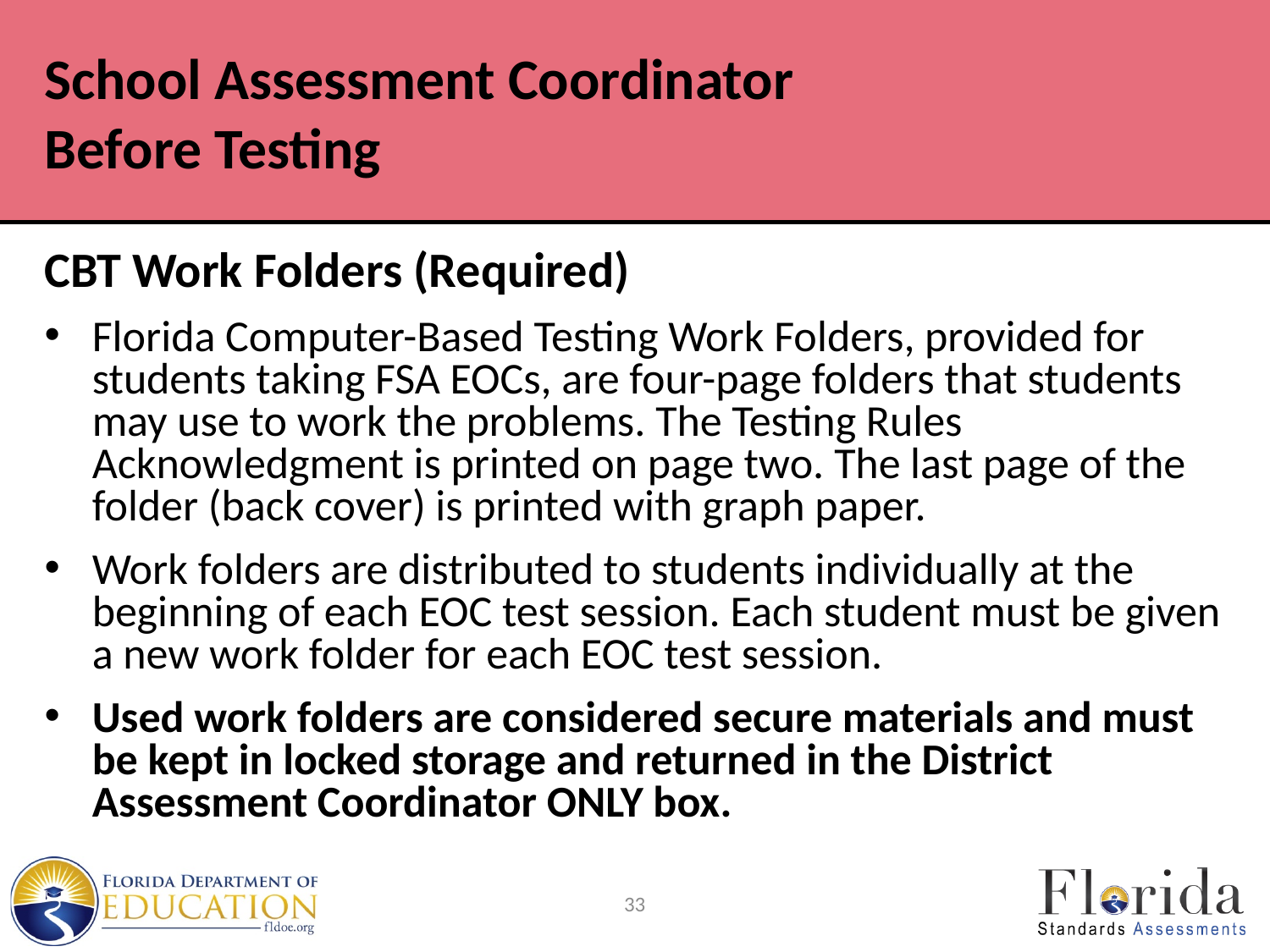

# School Assessment Coordinator Before Testing
CBT Work Folders (Required)
Florida Computer-Based Testing Work Folders, provided for students taking FSA EOCs, are four-page folders that students may use to work the problems. The Testing Rules Acknowledgment is printed on page two. The last page of the folder (back cover) is printed with graph paper.
Work folders are distributed to students individually at the beginning of each EOC test session. Each student must be given a new work folder for each EOC test session.
Used work folders are considered secure materials and must be kept in locked storage and returned in the District Assessment Coordinator ONLY box.

33